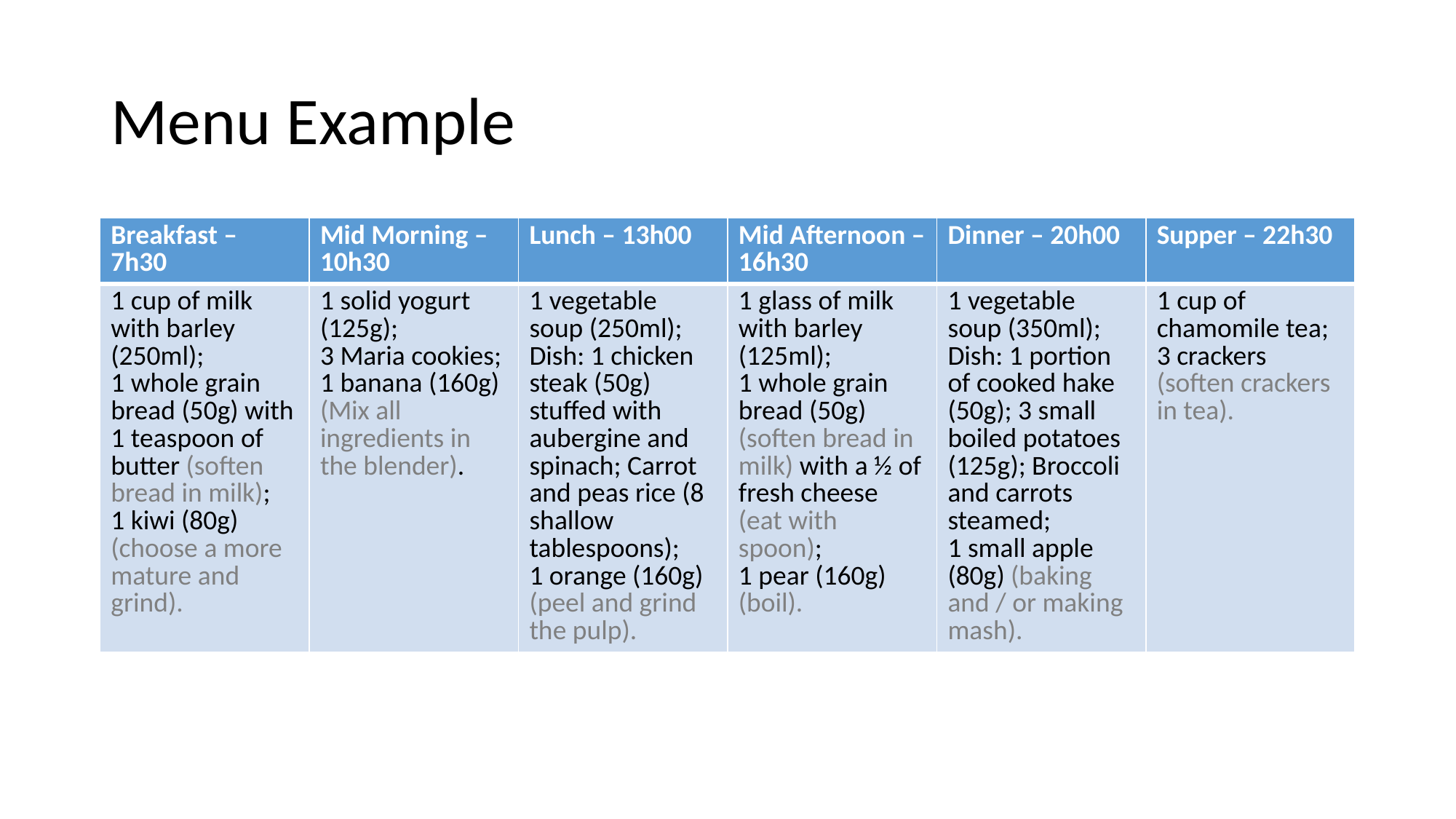

# Menu Example
| Breakfast – 7h30 | Mid Morning – 10h30 | Lunch – 13h00 | Mid Afternoon – 16h30 | Dinner – 20h00 | Supper – 22h30 |
| --- | --- | --- | --- | --- | --- |
| 1 cup of milk with barley (250ml); 1 whole grain bread (50g) with 1 teaspoon of butter (soften bread in milk); 1 kiwi (80g) (choose a more mature and grind). | 1 solid yogurt (125g); 3 Maria cookies; 1 banana (160g) (Mix all ingredients in the blender). | 1 vegetable soup (250ml); Dish: 1 chicken steak (50g) stuffed with aubergine and spinach; Carrot and peas rice (8 shallow tablespoons); 1 orange (160g) (peel and grind the pulp). | 1 glass of milk with barley (125ml); 1 whole grain bread (50g) (soften bread in milk) with a ½ of fresh cheese (eat with spoon); 1 pear (160g) (boil). | 1 vegetable soup (350ml); Dish: 1 portion of cooked hake (50g); 3 small boiled potatoes (125g); Broccoli and carrots steamed; 1 small apple (80g) (baking and / or making mash). | 1 cup of chamomile tea; 3 crackers (soften crackers in tea). |